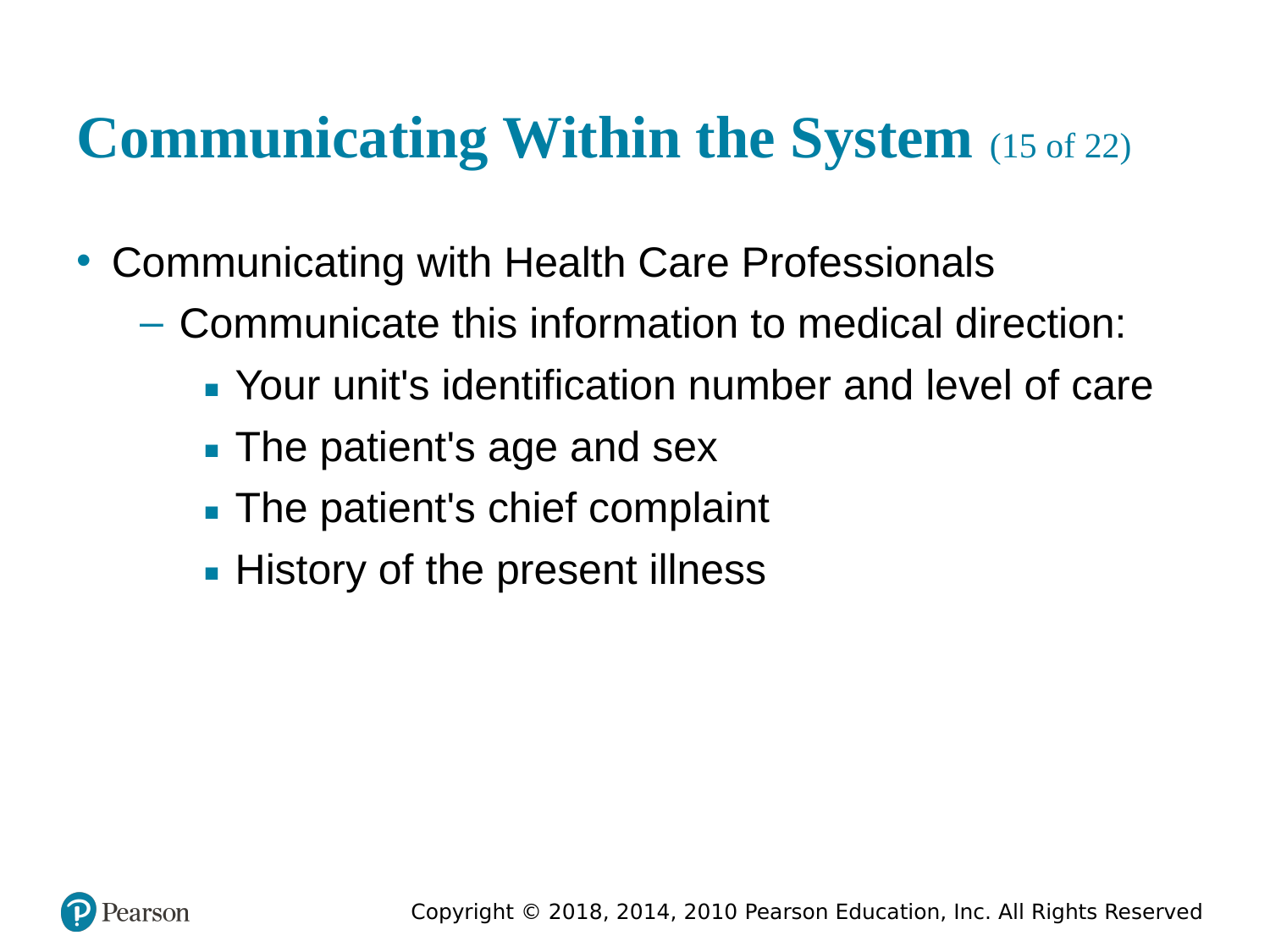

# Communicating Within the System (15 of 22)
Communicating with Health Care Professionals
Communicate this information to medical direction:
Your unit's identification number and level of care
The patient's age and sex
The patient's chief complaint
History of the present illness